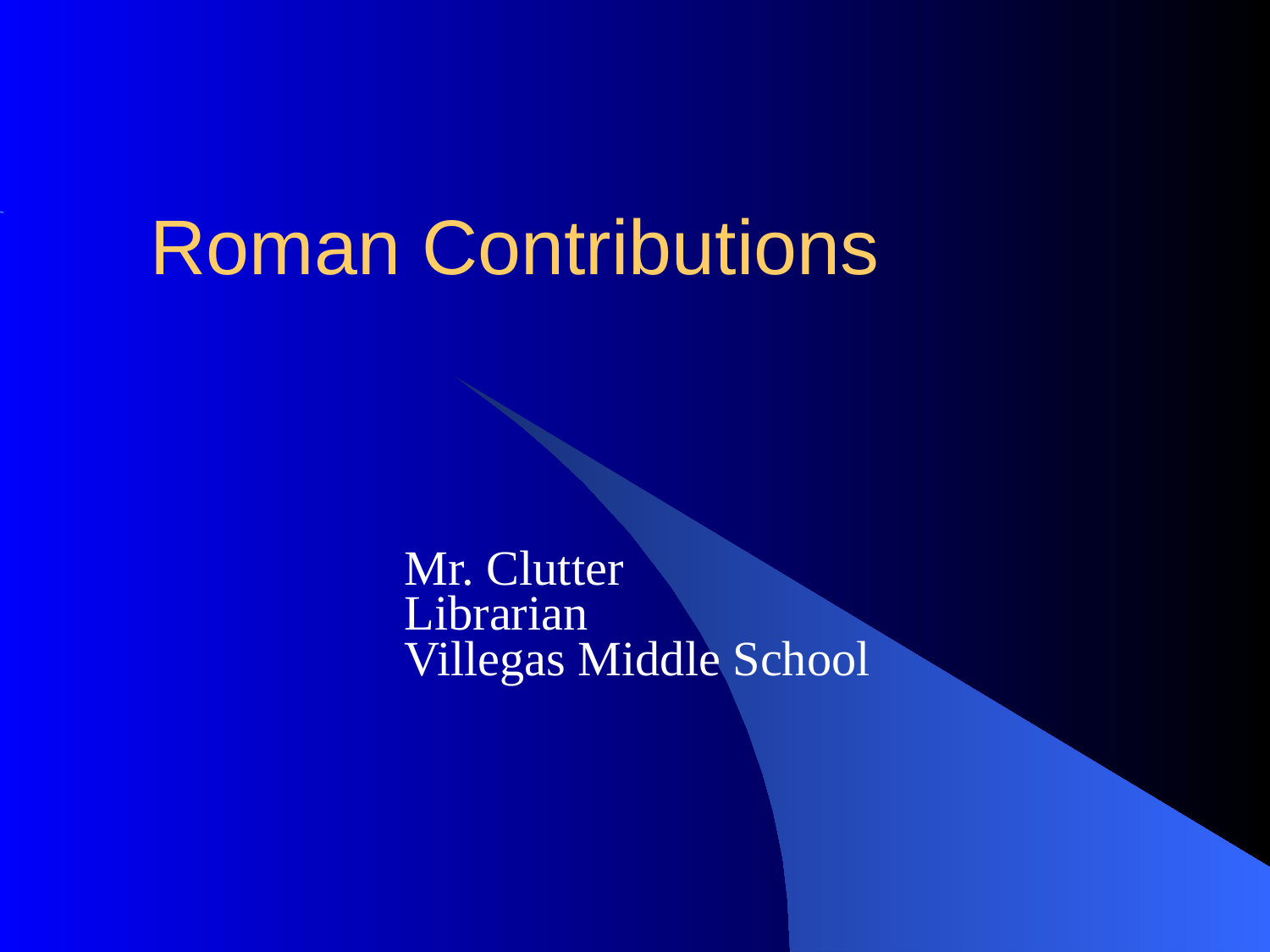

# Roman Contributions
Mr. Clutter
Librarian
Villegas Middle School